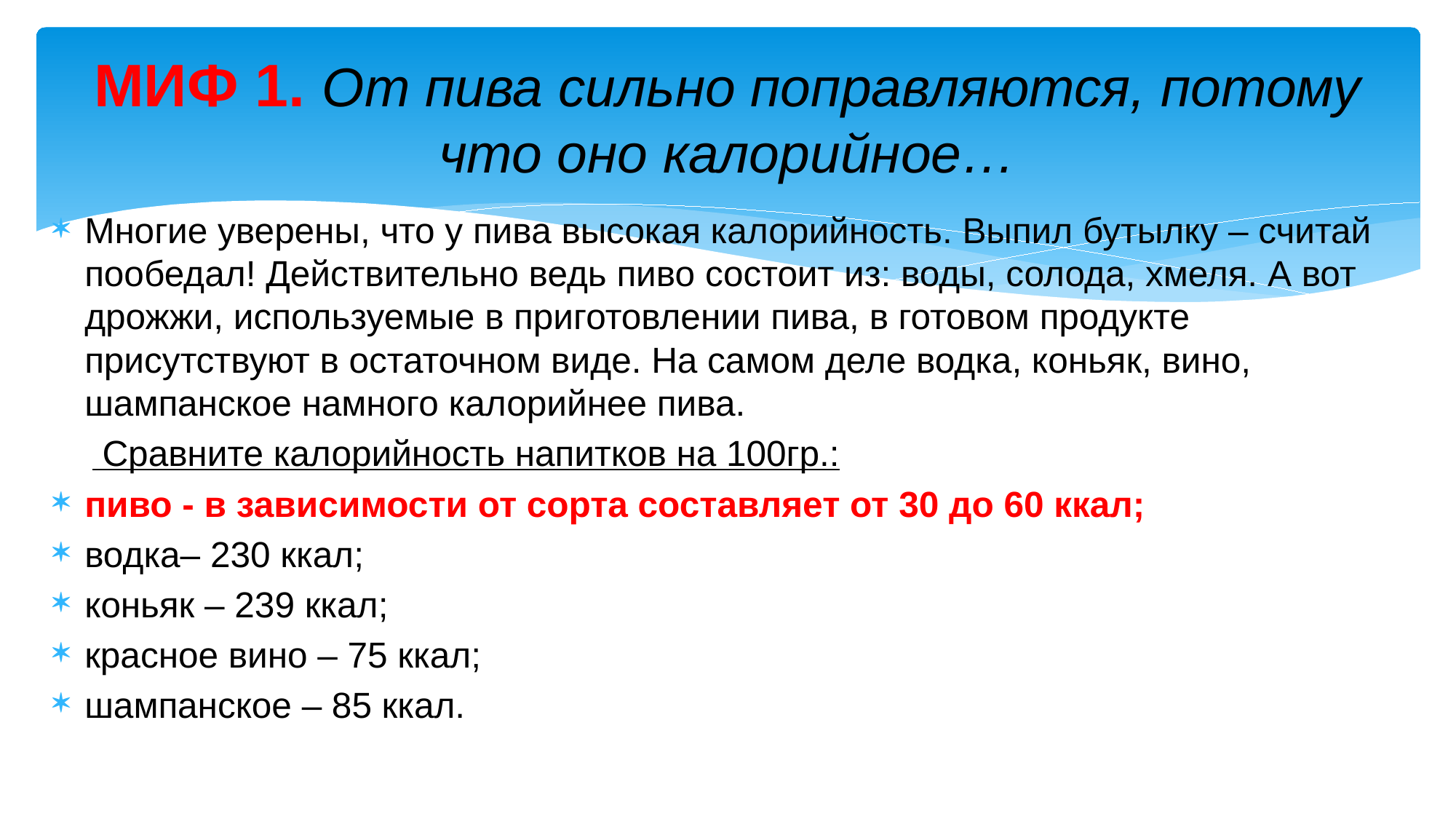

# МИФ 1. От пива сильно поправляются, потому что оно калорийное…
Многие уверены, что у пива высокая калорийность. Выпил бутылку – считай пообедал! Действительно ведь пиво состоит из: воды, солода, хмеля. А вот дрожжи, используемые в приготовлении пива, в готовом продукте  присутствуют в остаточном виде. На самом деле водка, коньяк, вино, шампанское намного калорийнее пива.
     Сравните калорийность напитков на 100гр.:
пиво - в зависимости от сорта составляет от 30 до 60 ккал;
водка– 230 ккал;
коньяк – 239 ккал;
красное вино – 75 ккал;
шампанское – 85 ккал.